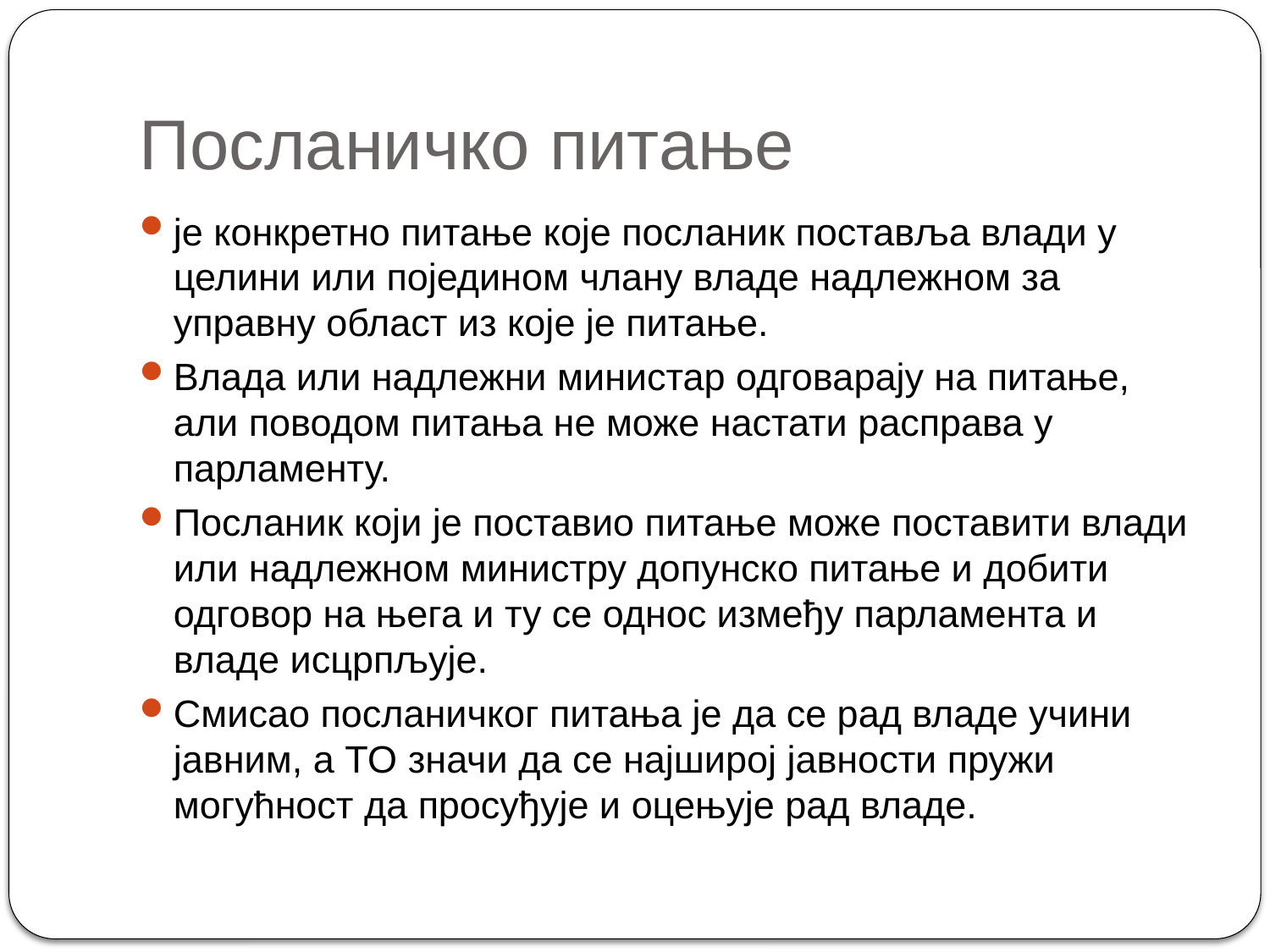

# Посланичко питање
je конкретно питање које посланик поставља влади у целини или поједином члану владе надлежном за управну област из које je питање.
Влада или надлежни министар одговарају на питање, али поводом питања не може настати расправа у парламенту.
Посланик који је поставио питање може поставити влади или надлежном министру допунско питање и добити одговор на њега и ту се однос између парламента и владе исцрпљује.
Смисао посланичког питања је да се рад владе учини јавним, a to значи да се најширој јавности пружи могућност да просуђује и оцењује рад владе.